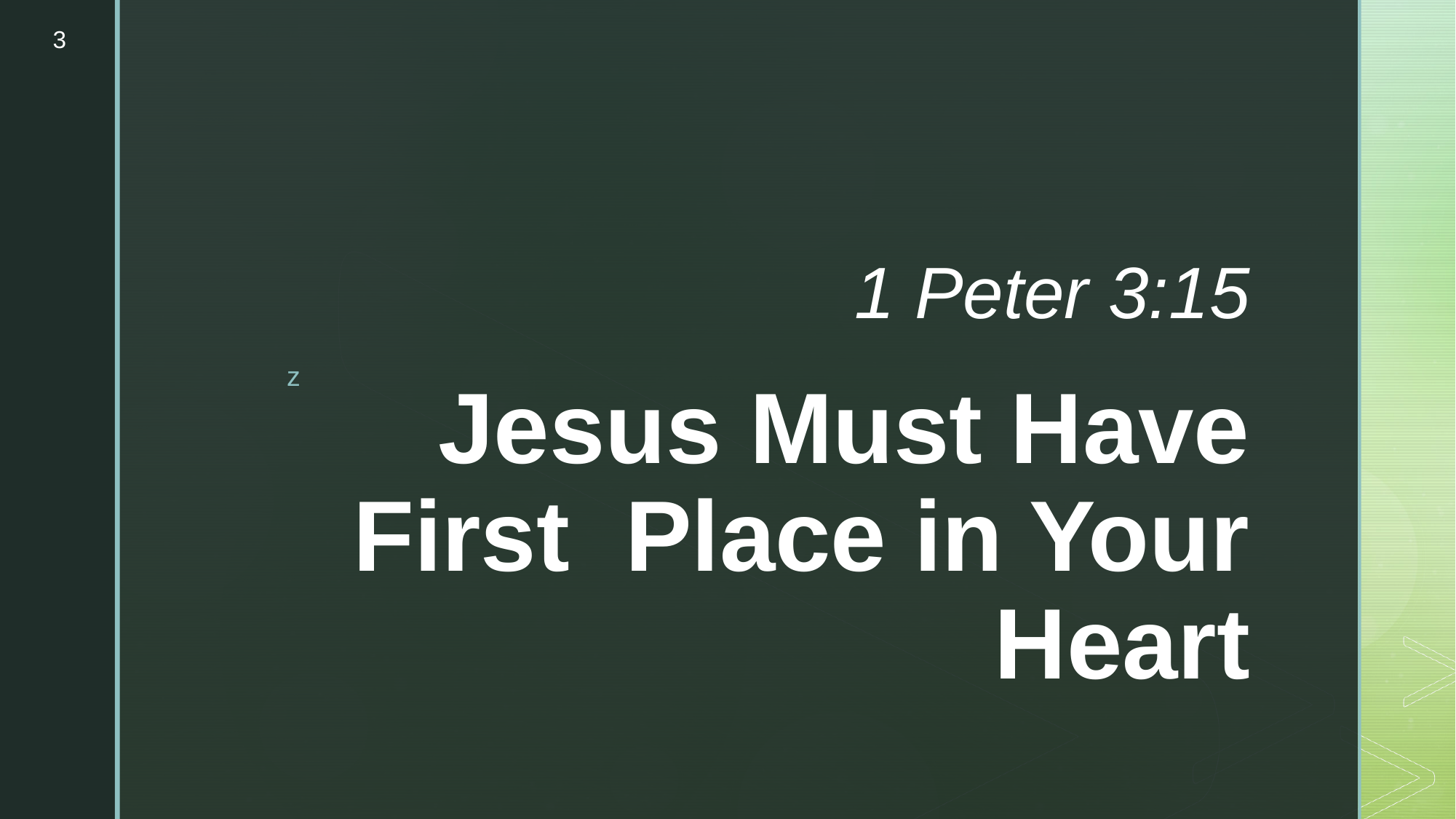

3
1 Peter 3:15
# Jesus Must Have First  Place in Your Heart